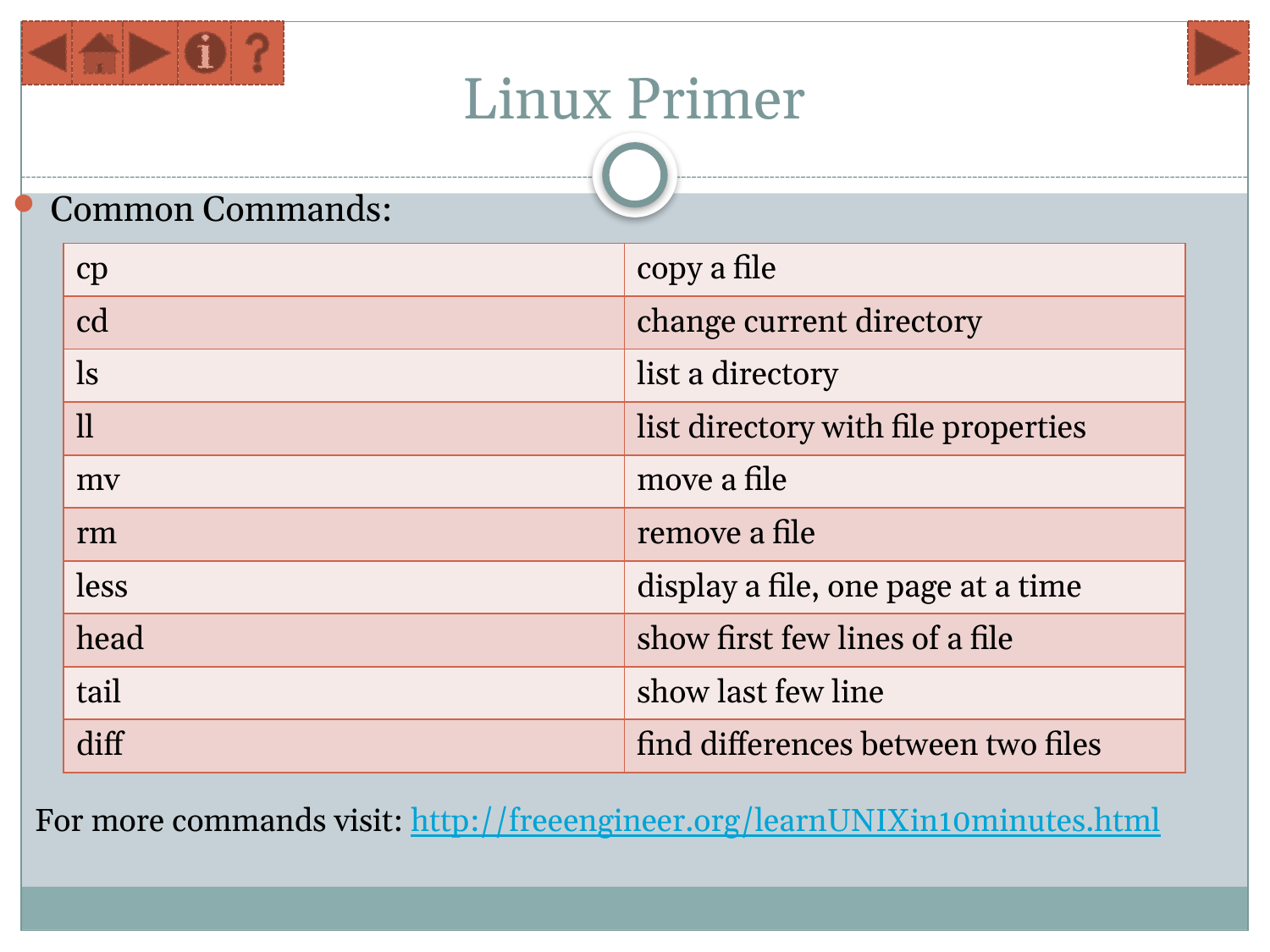

# Linux Primer
Common Commands:

| cp | copy a file |
| --- | --- |
| cd | change current directory |
| ls | list a directory |
| ll | list directory with file properties |
| mv | move a file |
| rm | remove a file |
| less | display a file, one page at a time |
| head | show first few lines of a file |
| tail | show last few line |
| diff | find differences between two files |
For more commands visit: http://freeengineer.org/learnUNIXin10minutes.html